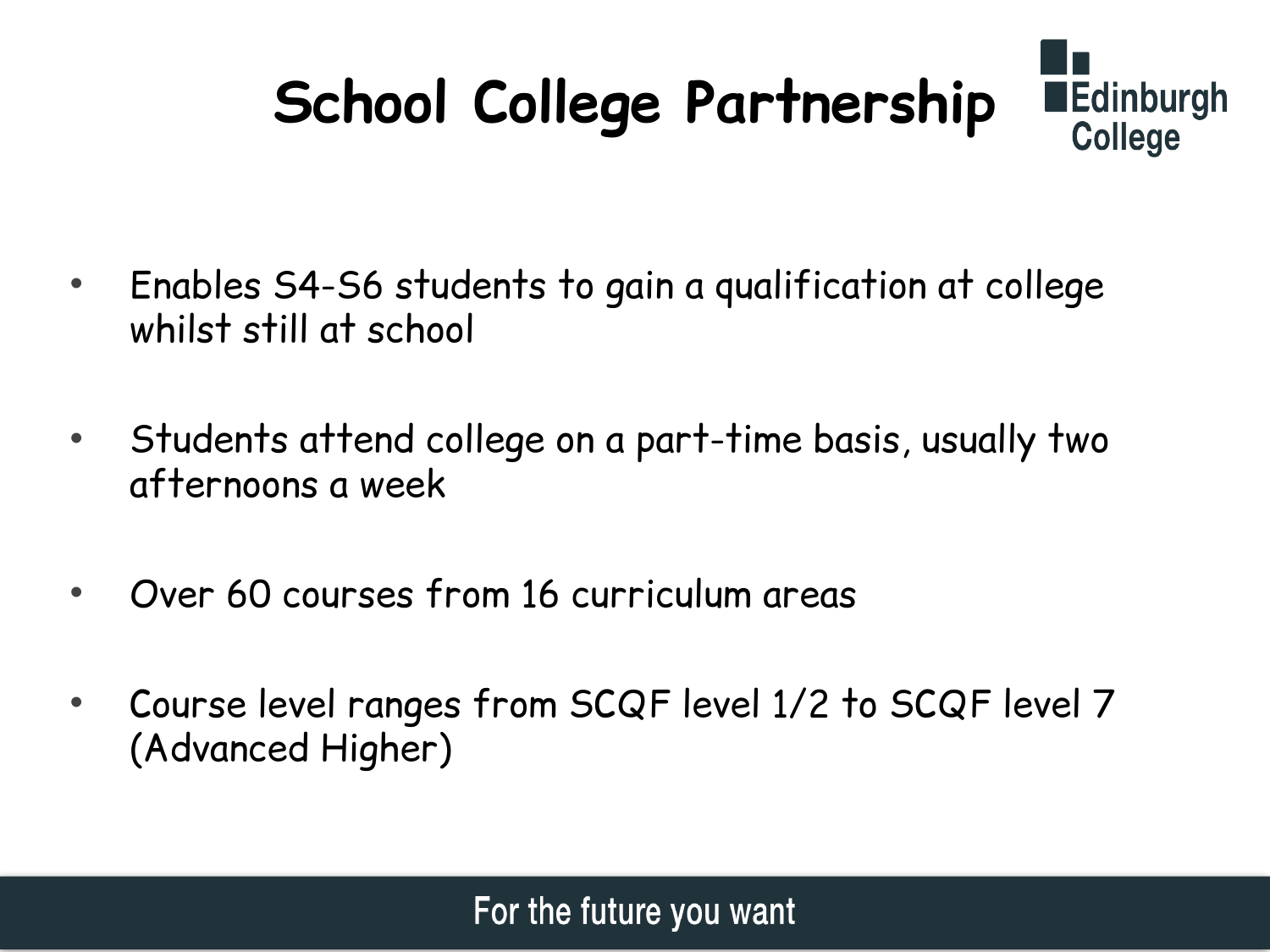

# School College Partnership
Enables S4-S6 students to gain a qualification at college whilst still at school
Students attend college on a part-time basis, usually two afternoons a week
Over 60 courses from 16 curriculum areas
Course level ranges from SCQF level 1/2 to SCQF level 7 (Advanced Higher)